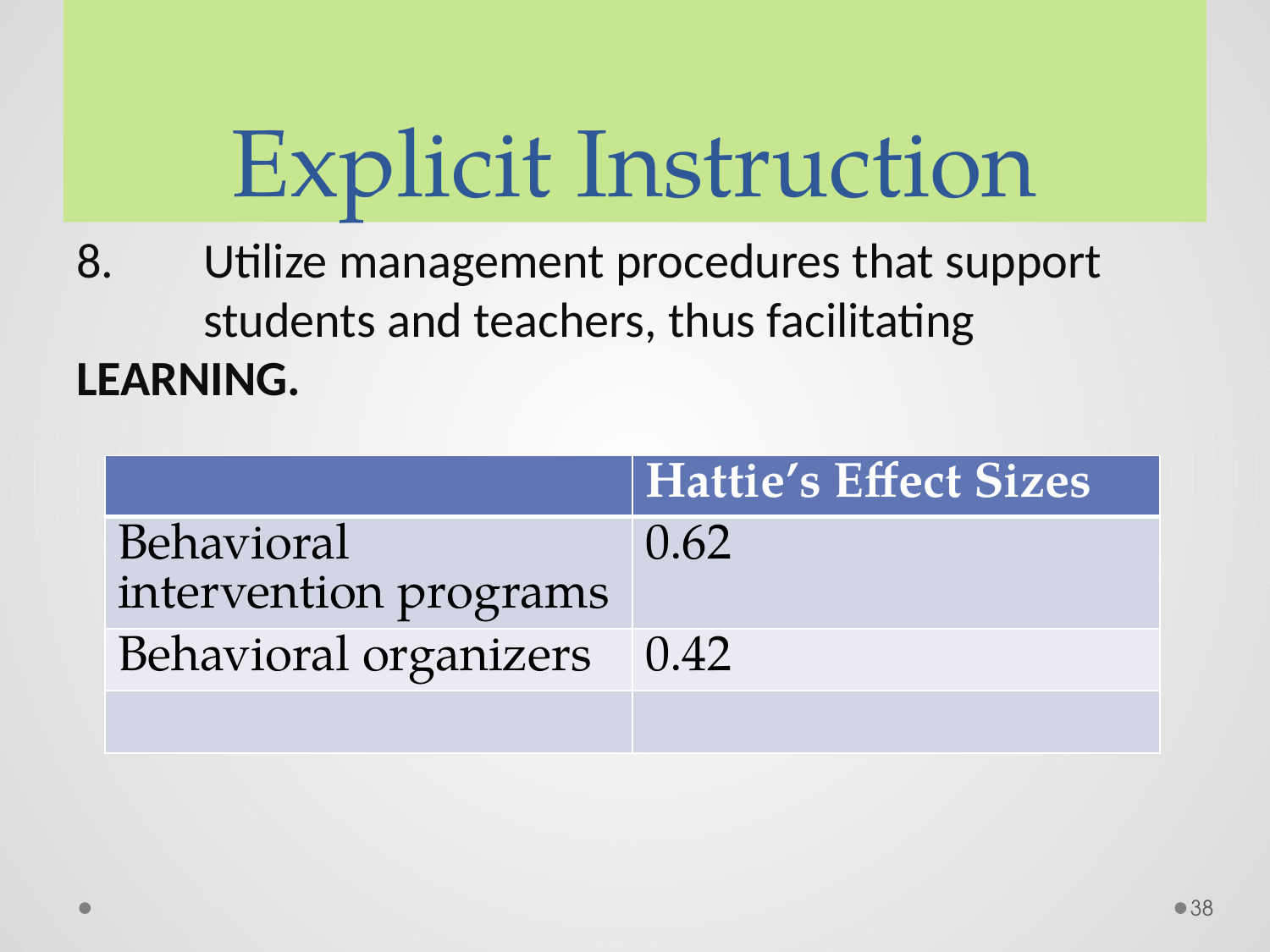

# Explicit Instruction
8.  	Utilize management procedures that support 	students and teachers, thus facilitating 	LEARNING.

|  | Hattie’s Effect Sizes |
| --- | --- |
| Behavioral intervention programs | 0.62 |
| Behavioral organizers | 0.42 |
|  |  |
38